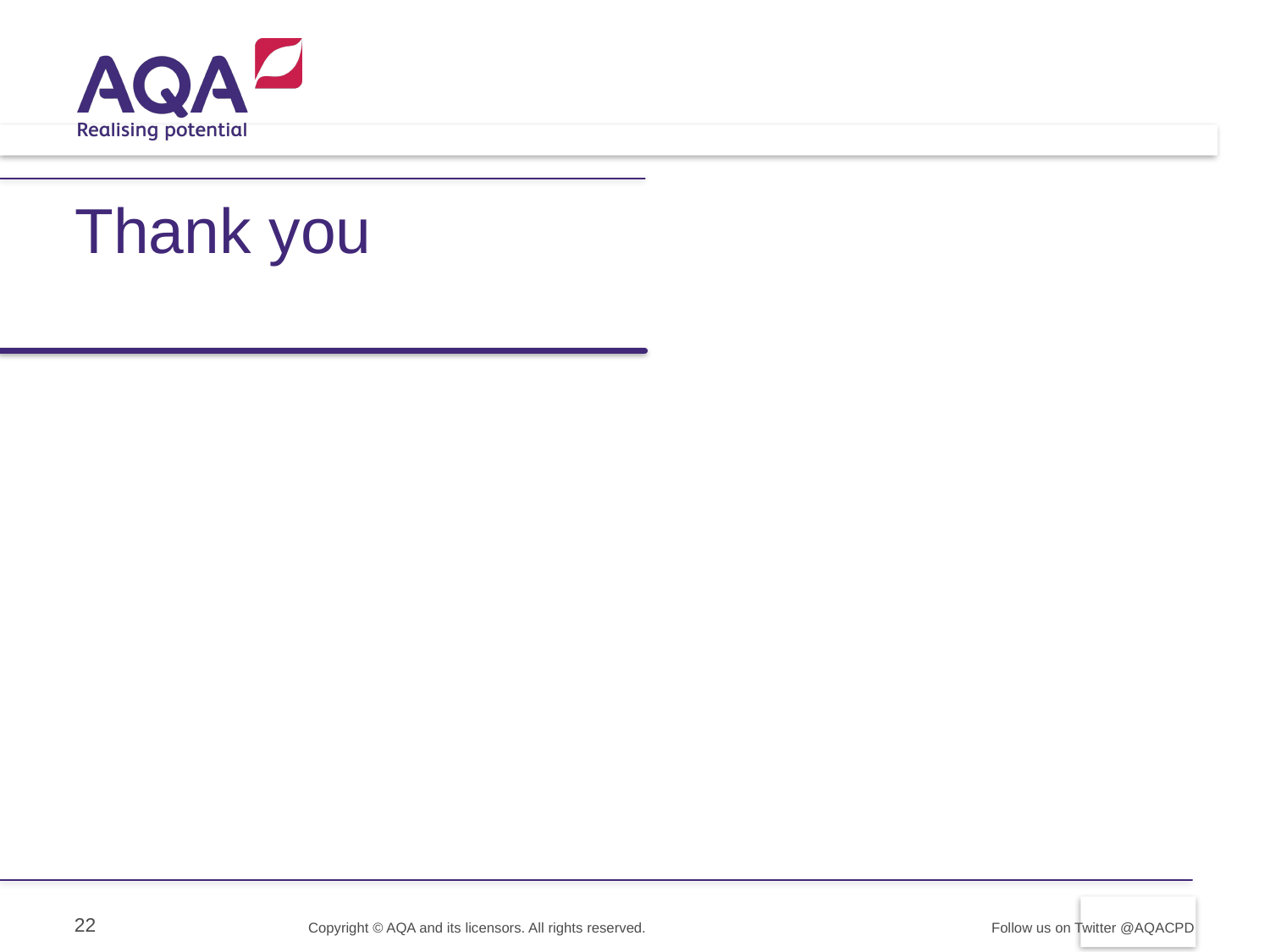

# Thank you
22
Copyright © AQA and its licensors. All rights reserved.